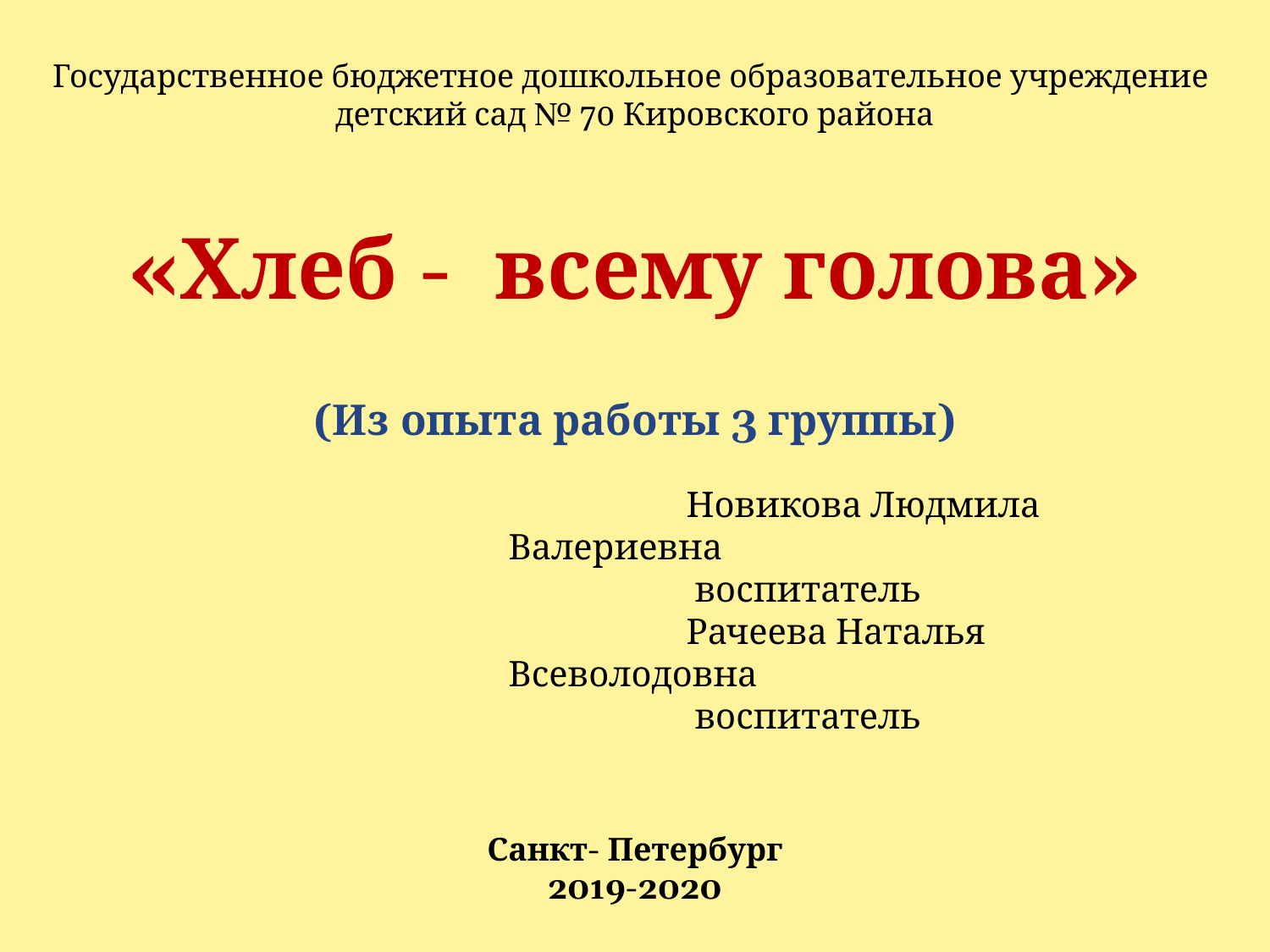

Государственное бюджетное дошкольное образовательное учреждение
детский сад № 70 Кировского района
«Хлеб -  всему голова»
(Из опыта работы 3 группы)
                     Новикова Людмила Валериевна
                      воспитатель
                     Рачеева Наталья Всеволодовна
                      воспитатель

Санкт- Петербург
2019-2020